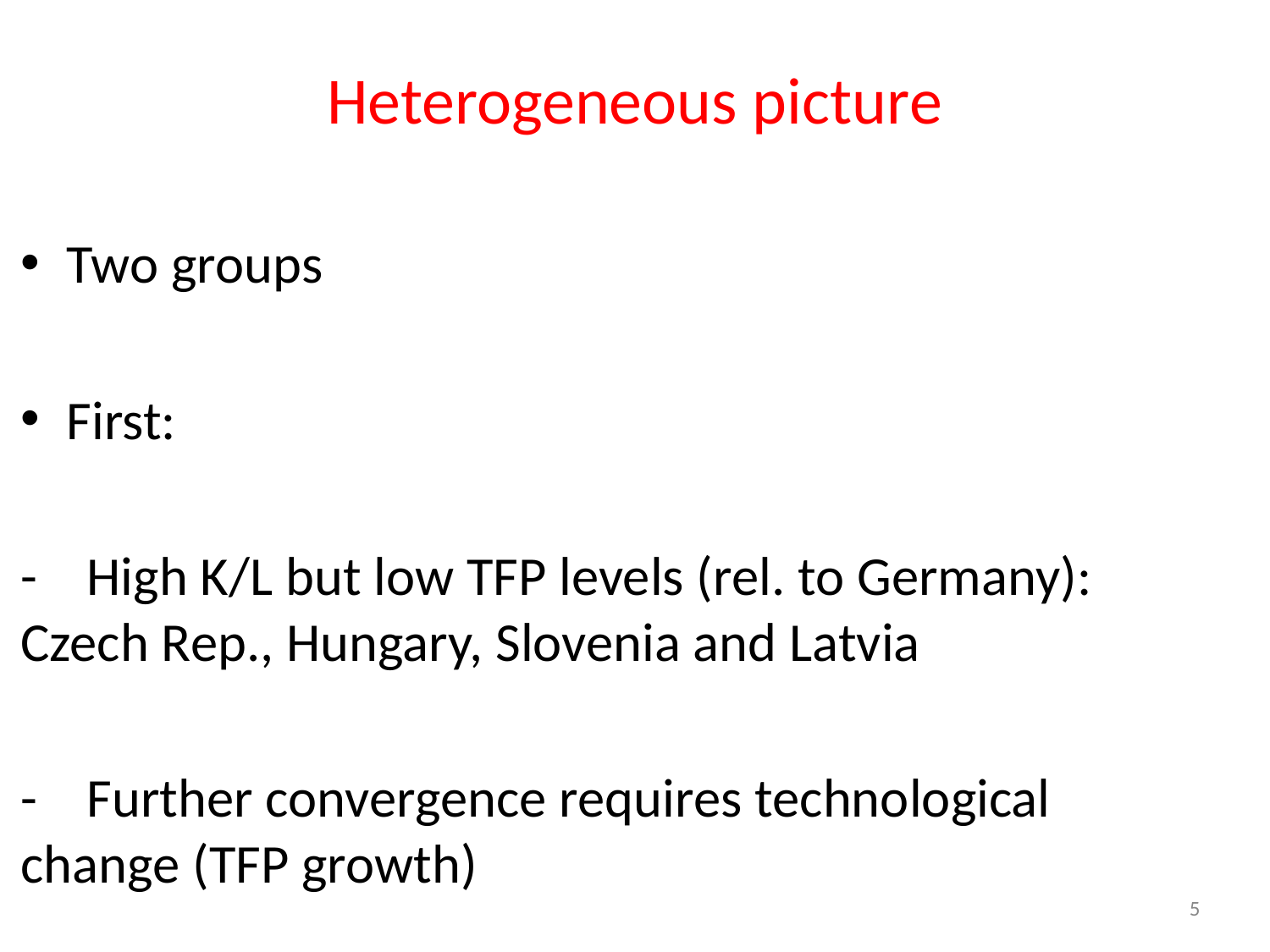

Heterogeneous picture

Two groups

First:

-    High K/L but low TFP levels (rel. to Germany): Czech Rep., Hungary, Slovenia and Latvia

-    Further convergence requires technological change (TFP growth)
5